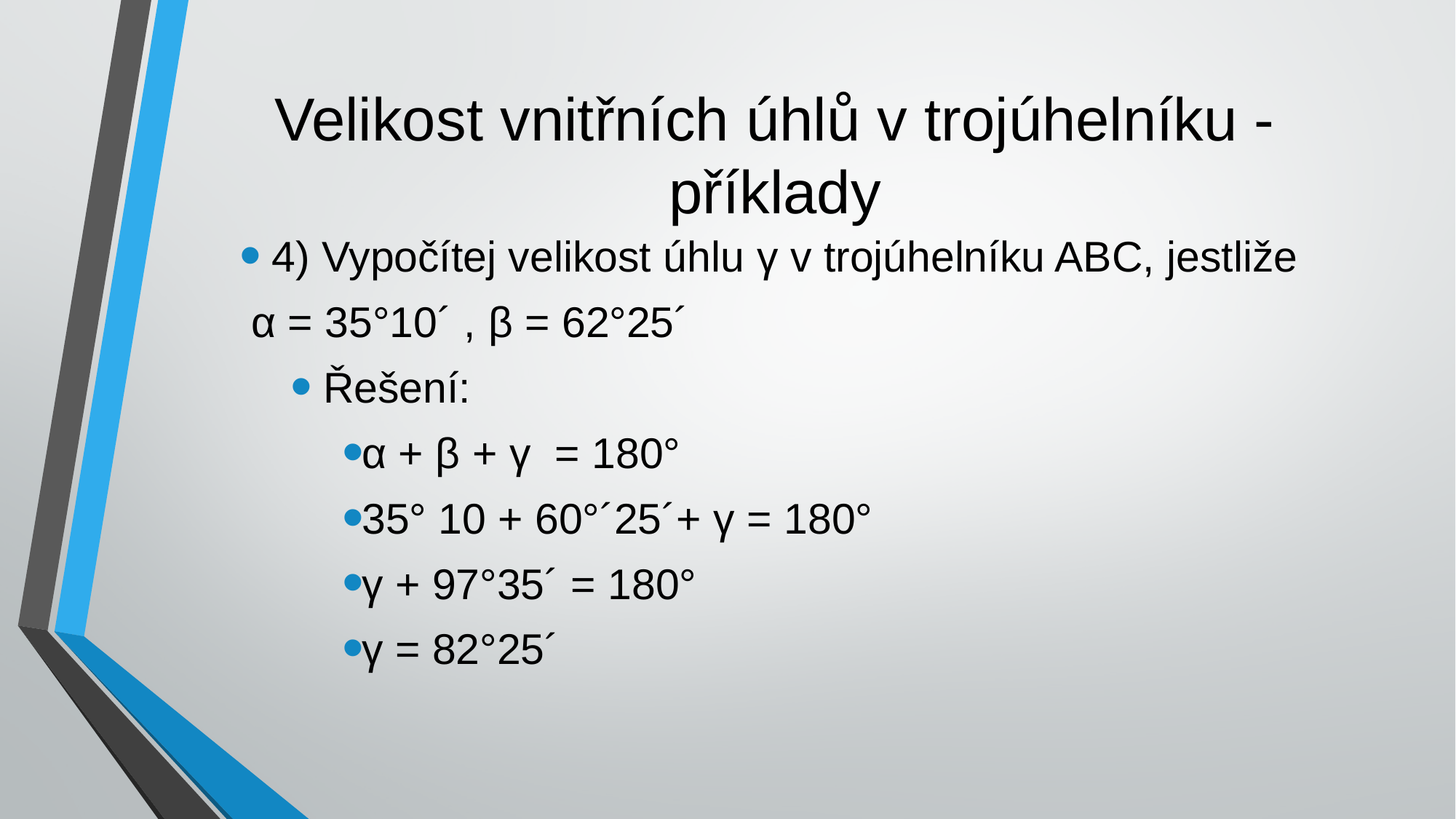

# Velikost vnitřních úhlů v trojúhelníku - příklady
4) Vypočítej velikost úhlu γ v trojúhelníku ABC, jestliže
	 α = 35°10´ , β = 62°25´
Řešení:
α + β + γ  = 180°
35° 10 + 60°´25´+ γ = 180°
γ + 97°35´ = 180°
γ = 82°25´